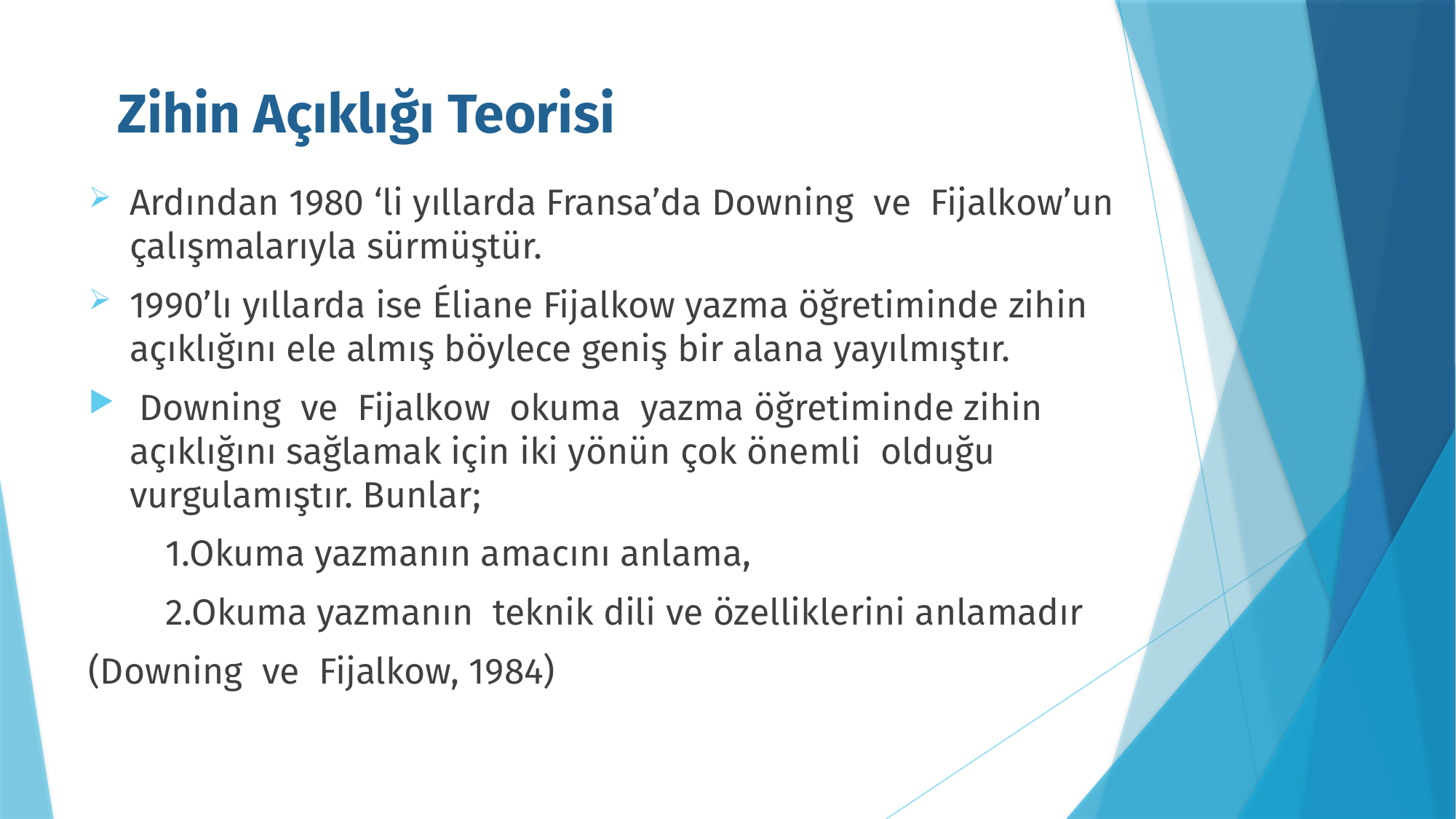

# Zihin Açıklığı Teorisi
Ardından 1980 ‘li yıllarda Fransa’da Downing  ve  Fijalkow’un çalışmalarıyla sürmüştür.
1990’lı yıllarda ise Éliane Fijalkow yazma öğretiminde zihin açıklığını ele almış böylece geniş bir alana yayılmıştır.
 Downing  ve  Fijalkow  okuma  yazma öğretiminde zihin açıklığını sağlamak için iki yönün çok önemli  olduğu  vurgulamıştır. Bunlar;
        1.Okuma yazmanın amacını anlama,
        2.Okuma yazmanın  teknik dili ve özelliklerini anlamadır
(Downing  ve  Fijalkow, 1984)